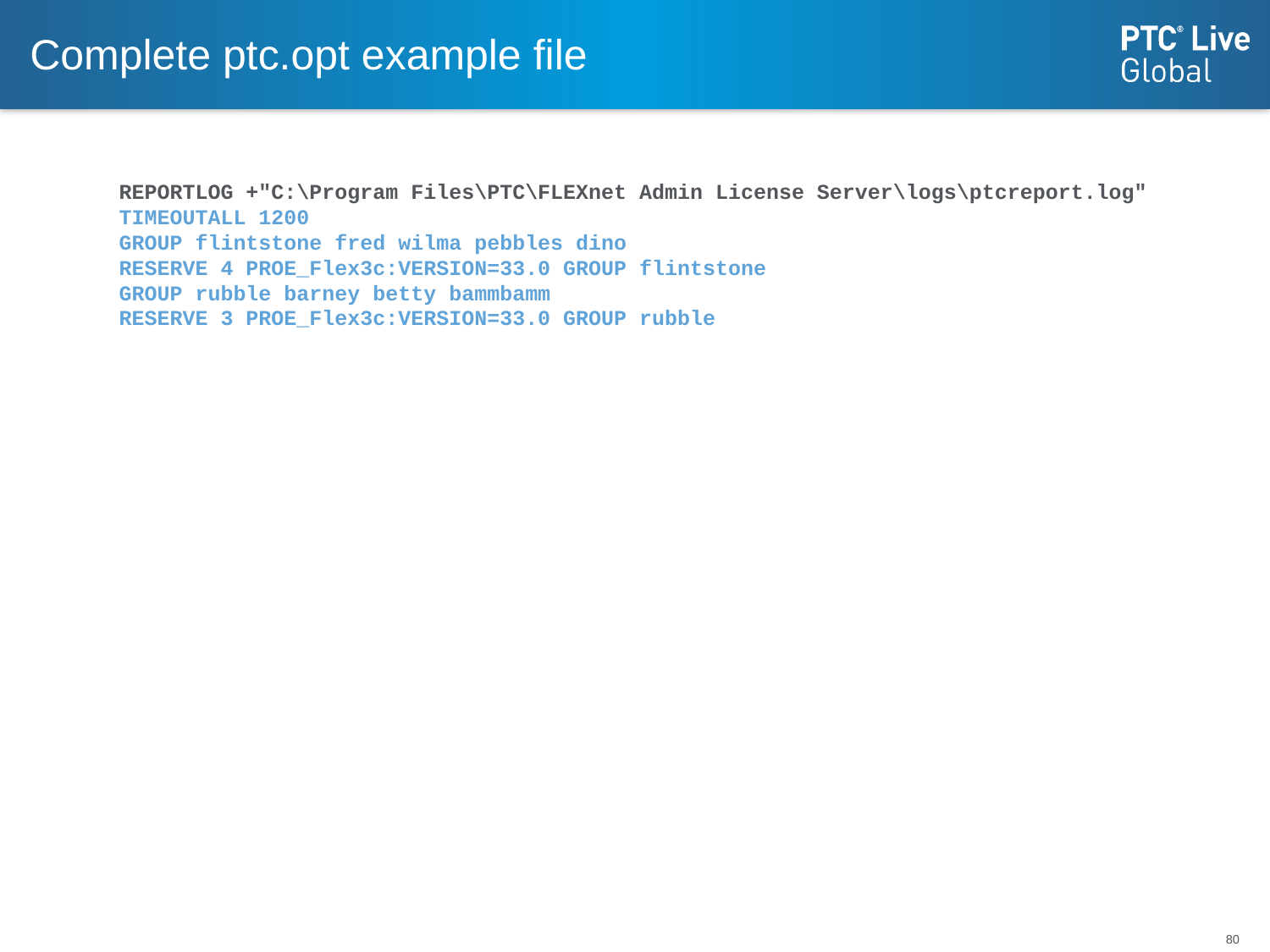

# Complete ptc.opt example file
REPORTLOG +"C:\Program Files\PTC\FLEXnet Admin License Server\logs\ptcreport.log"
TIMEOUTALL 1200
GROUP flintstone fred wilma pebbles dino
RESERVE 4 PROE_Flex3c:VERSION=33.0 GROUP flintstone
GROUP rubble barney betty bammbamm
RESERVE 3 PROE_Flex3c:VERSION=33.0 GROUP rubble